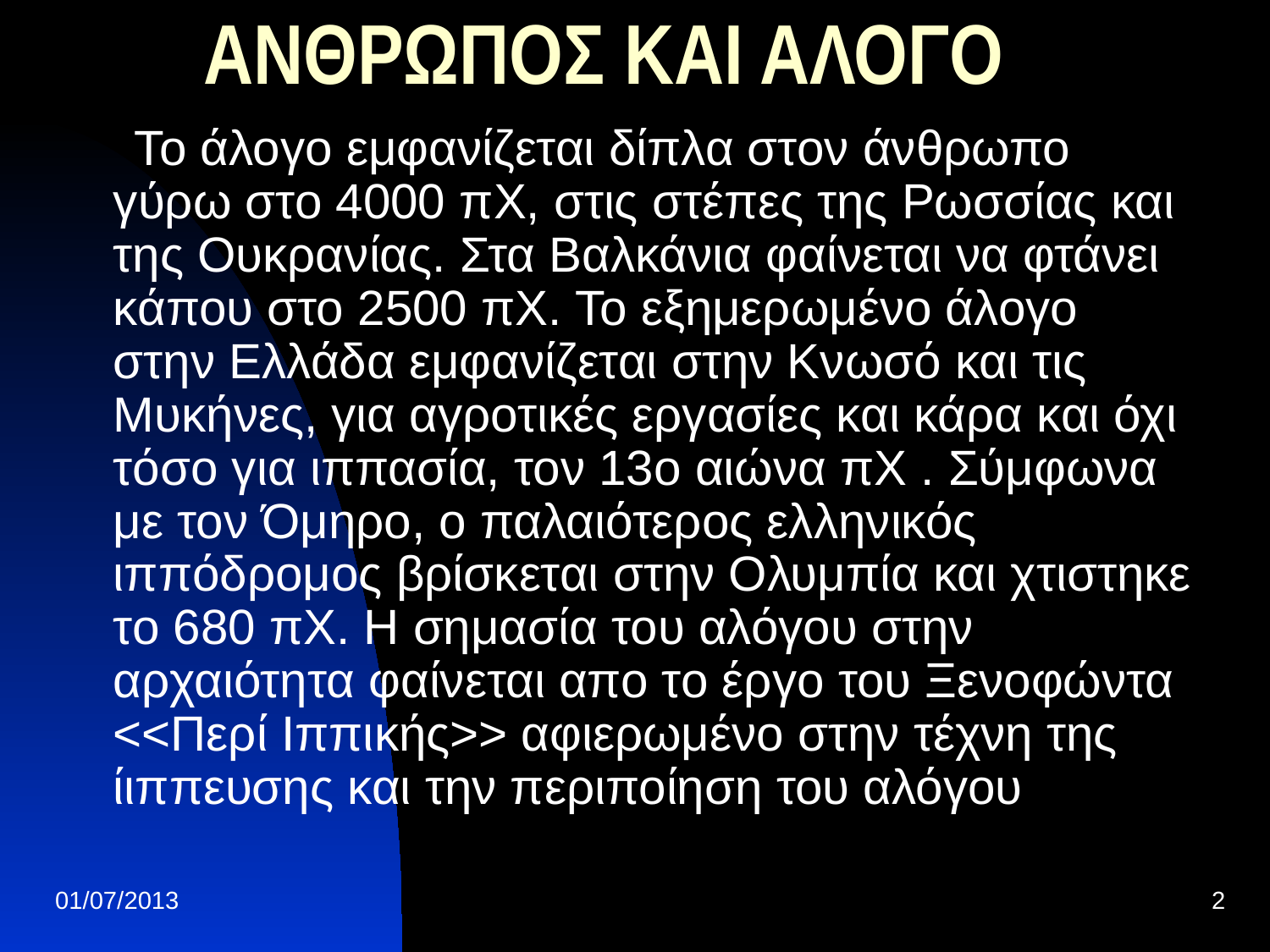

# ΑΝΘΡΩΠΟΣ ΚΑΙ ΑΛΟΓΟ
     Το άλογο εμφανίζεται δίπλα στον άνθρωπο γύρω στο 4000 πΧ, στις στέπες της Ρωσσίας και της Ουκρανίας. Στα Βαλκάνια φαίνεται να φτάνει κάπου στο 2500 πΧ. Το εξημερωμένο άλογο στην Ελλάδα εμφανίζεται στην Κνωσό και τις Μυκήνες, για αγροτικές εργασίες και κάρα και όχι τόσο για ιππασία, τον 13ο αιώνα πΧ . Σύμφωνα με τον Όμηρο, ο παλαιότερος ελληνικός ιππόδρομος βρίσκεται στην Ολυμπία και χτιστηκε το 680 πΧ. Η σημασία του αλόγου στην αρχαιότητα φαίνεται απο το έργο του Ξενοφώντα <<Περί Ιππικής>> αφιερωμένο στην τέχνη της ίιππευσης και την περιποίηση του αλόγου
01/07/2013
2